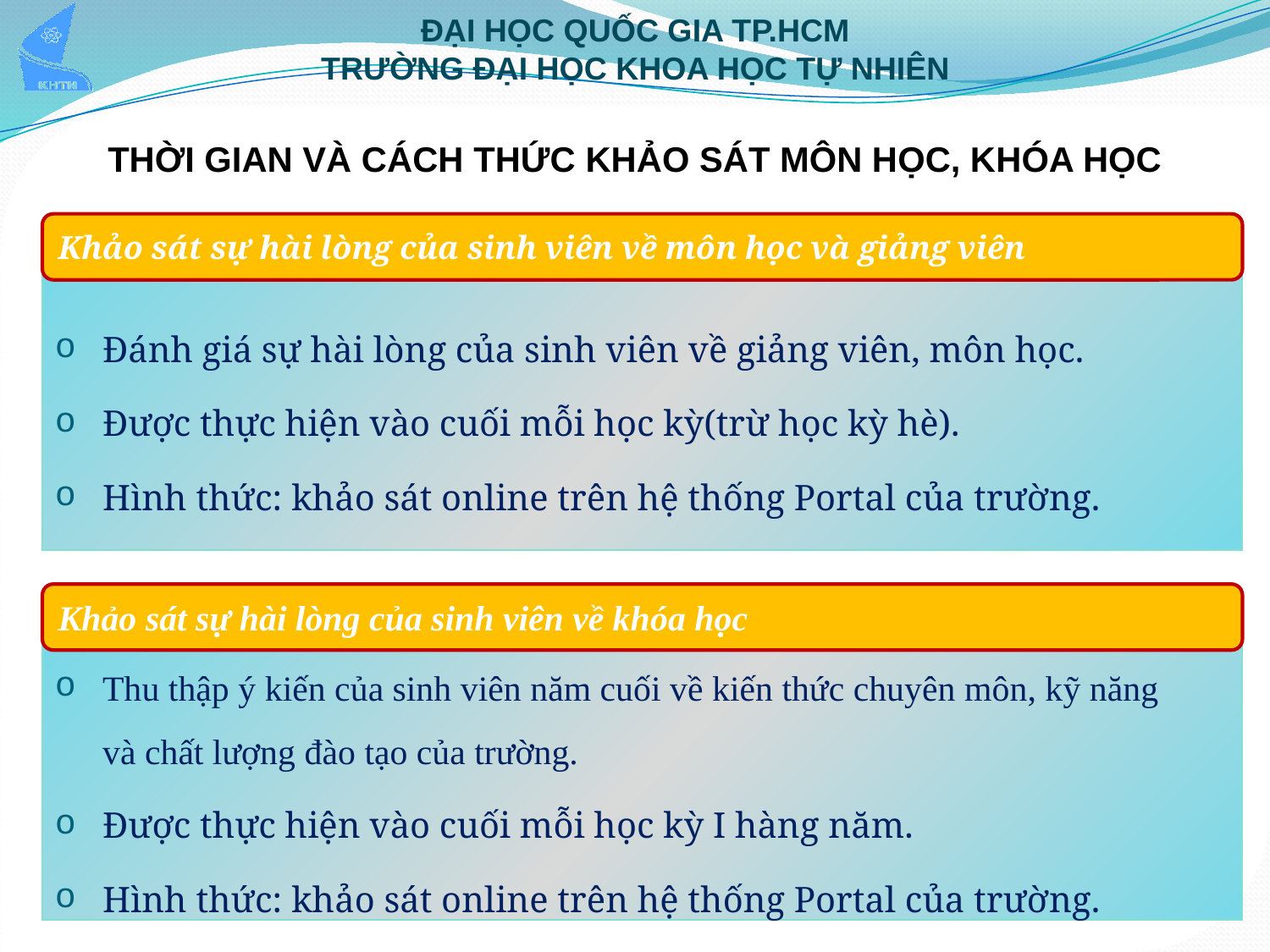

THỜI GIAN VÀ CÁCH THỨC KHẢO SÁT MÔN HỌC, KHÓA HỌC
Khảo sát sự hài lòng của sinh viên về môn học và giảng viên
Đánh giá sự hài lòng của sinh viên về giảng viên, môn học.
Được thực hiện vào cuối mỗi học kỳ(trừ học kỳ hè).
Hình thức: khảo sát online trên hệ thống Portal của trường.
Khảo sát sự hài lòng của sinh viên về khóa học
Thu thập ý kiến của sinh viên năm cuối về kiến thức chuyên môn, kỹ năng
và chất lượng đào tạo của trường.
Được thực hiện vào cuối mỗi học kỳ I hàng năm.
Hình thức: khảo sát online trên hệ thống Portal của trường.